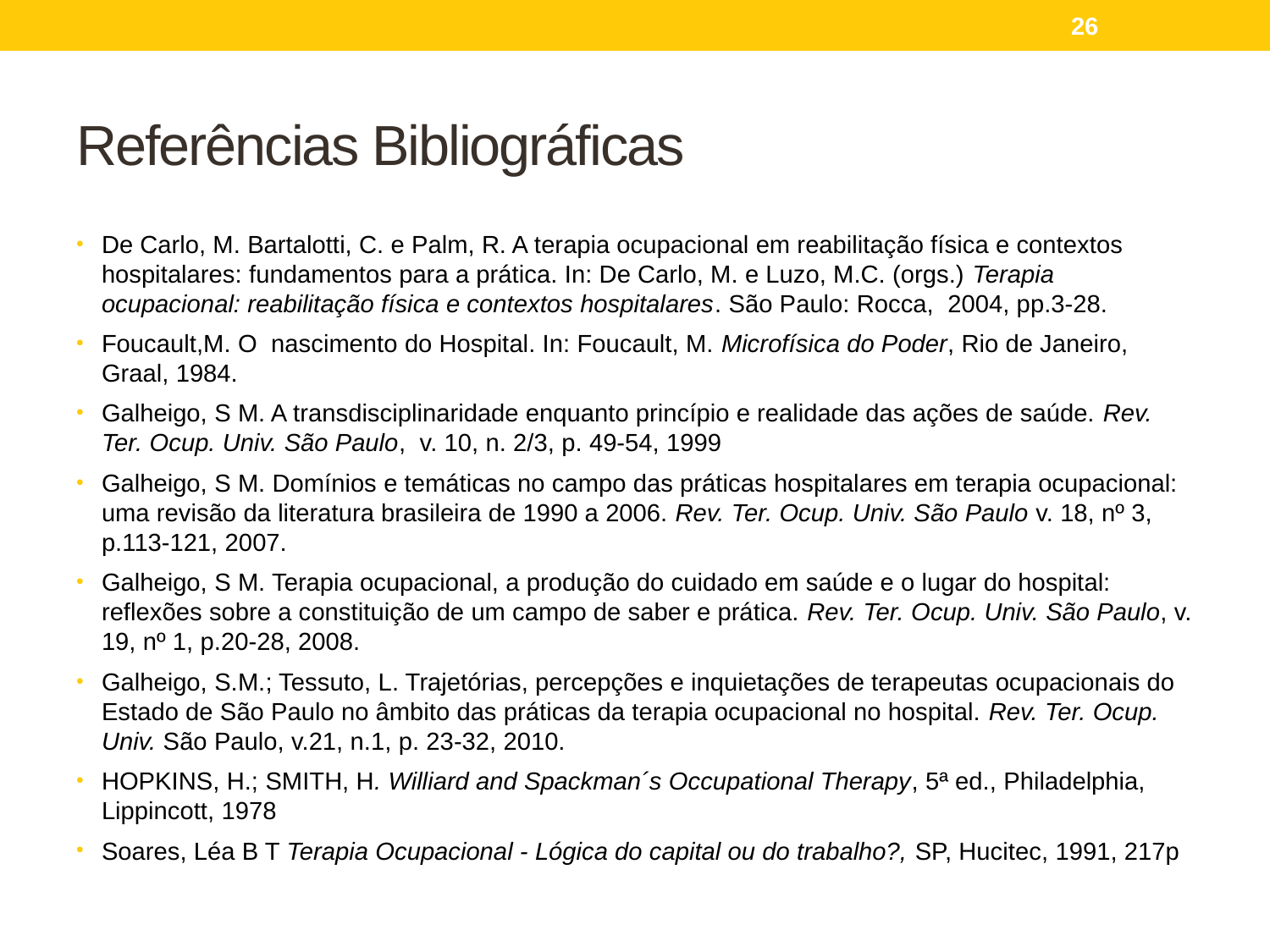

26
# Referências Bibliográficas
De Carlo, M. Bartalotti, C. e Palm, R. A terapia ocupacional em reabilitação física e contextos hospitalares: fundamentos para a prática. In: De Carlo, M. e Luzo, M.C. (orgs.) Terapia ocupacional: reabilitação física e contextos hospitalares. São Paulo: Rocca,  2004, pp.3-28.
Foucault,M. O  nascimento do Hospital. In: Foucault, M. Microfísica do Poder, Rio de Janeiro, Graal, 1984.
Galheigo, S M. A transdisciplinaridade enquanto princípio e realidade das ações de saúde. Rev. Ter. Ocup. Univ. São Paulo,  v. 10, n. 2/3, p. 49-54, 1999
Galheigo, S M. Domínios e temáticas no campo das práticas hospitalares em terapia ocupacional: uma revisão da literatura brasileira de 1990 a 2006. Rev. Ter. Ocup. Univ. São Paulo v. 18, nº 3, p.113-121, 2007.
Galheigo, S M. Terapia ocupacional, a produção do cuidado em saúde e o lugar do hospital: reflexões sobre a constituição de um campo de saber e prática. Rev. Ter. Ocup. Univ. São Paulo, v. 19, nº 1, p.20-28, 2008.
Galheigo, S.M.; Tessuto, L. Trajetórias, percepções e inquietações de terapeutas ocupacionais do Estado de São Paulo no âmbito das práticas da terapia ocupacional no hospital. Rev. Ter. Ocup. Univ. São Paulo, v.21, n.1, p. 23-32, 2010.
HOPKINS, H.; SMITH, H. Williard and Spackman´s Occupational Therapy, 5ª ed., Philadelphia, Lippincott, 1978
Soares, Léa B T Terapia Ocupacional - Lógica do capital ou do trabalho?, SP, Hucitec, 1991, 217p